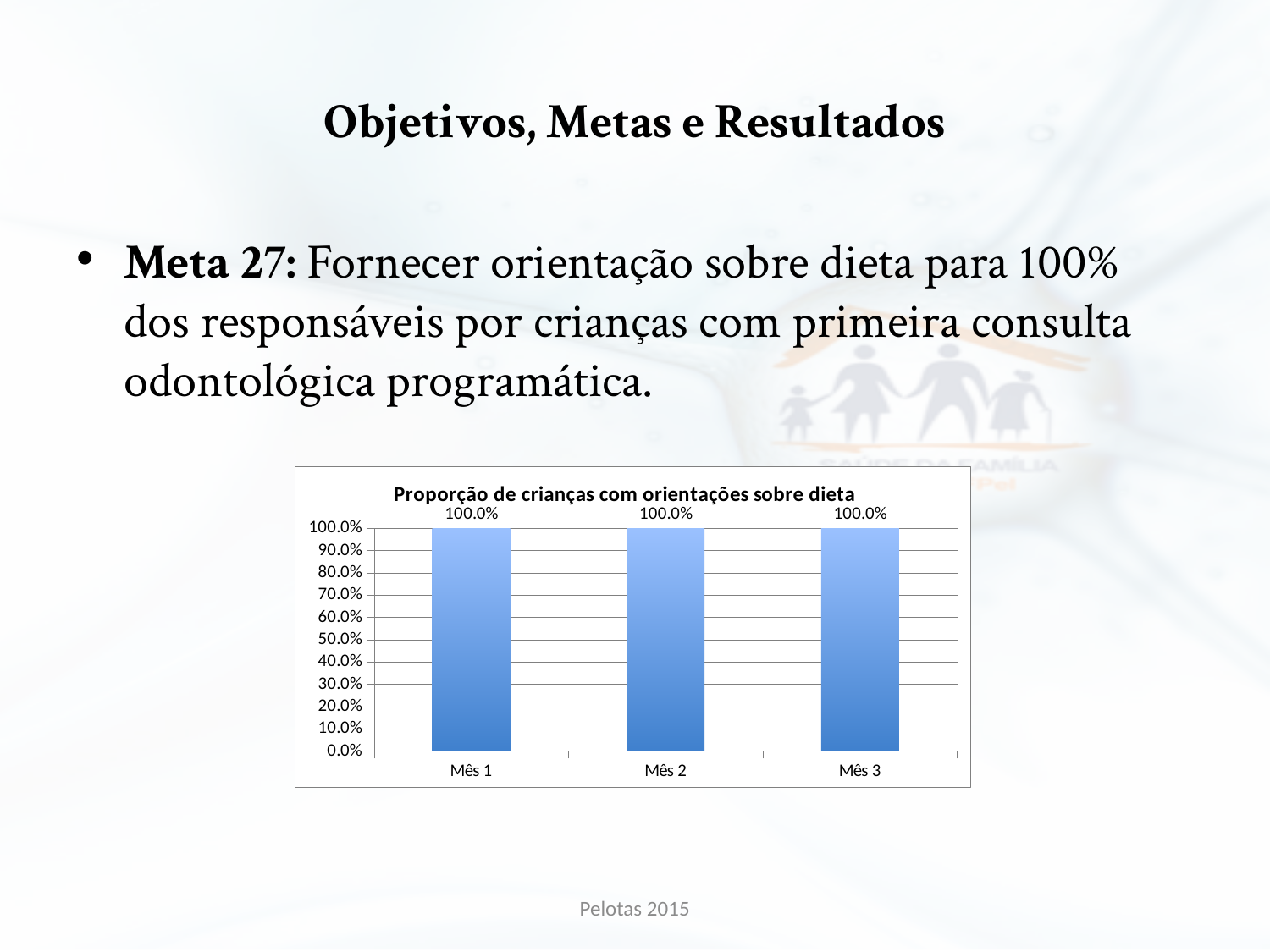

# Objetivos, Metas e Resultados
Meta 27: Fornecer orientação sobre dieta para 100% dos responsáveis por crianças com primeira consulta odontológica programática.

### Chart:

| Category | Proporção de crianças com orientações sobre dieta    |
|---|---|
| Mês 1 | 1.0 |
| Mês 2 | 1.0 |
| Mês 3 | 1.0 |
Pelotas 2015